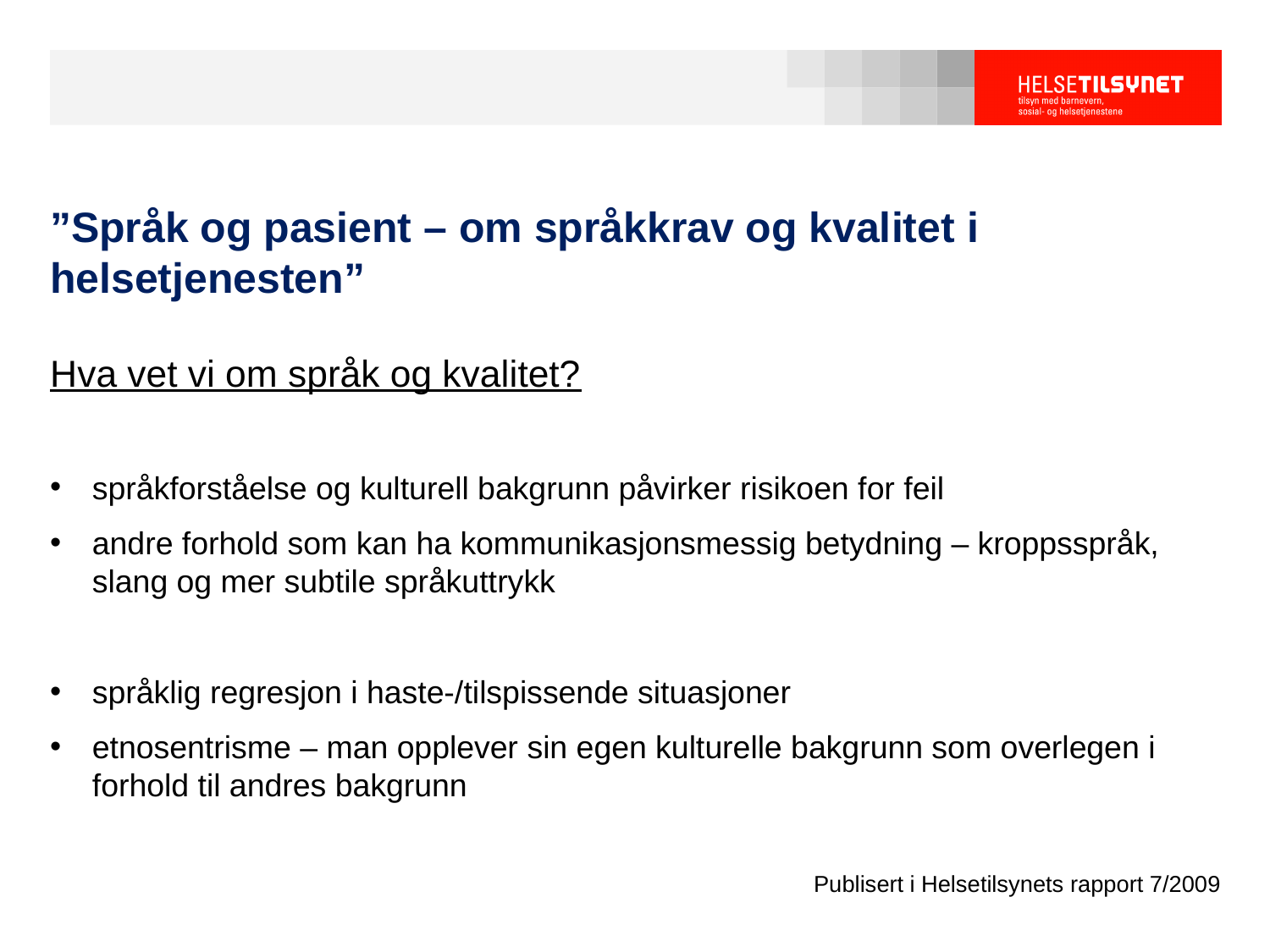

# ”Språk og pasient – om språkkrav og kvalitet i helsetjenesten”
Hva vet vi om språk og kvalitet?

språkforståelse og kulturell bakgrunn påvirker risikoen for feil
andre forhold som kan ha kommunikasjonsmessig betydning – kroppsspråk, slang og mer subtile språkuttrykk

språklig regresjon i haste-/tilspissende situasjoner
etnosentrisme – man opplever sin egen kulturelle bakgrunn som overlegen i forhold til andres bakgrunn

Publisert i Helsetilsynets rapport 7/2009